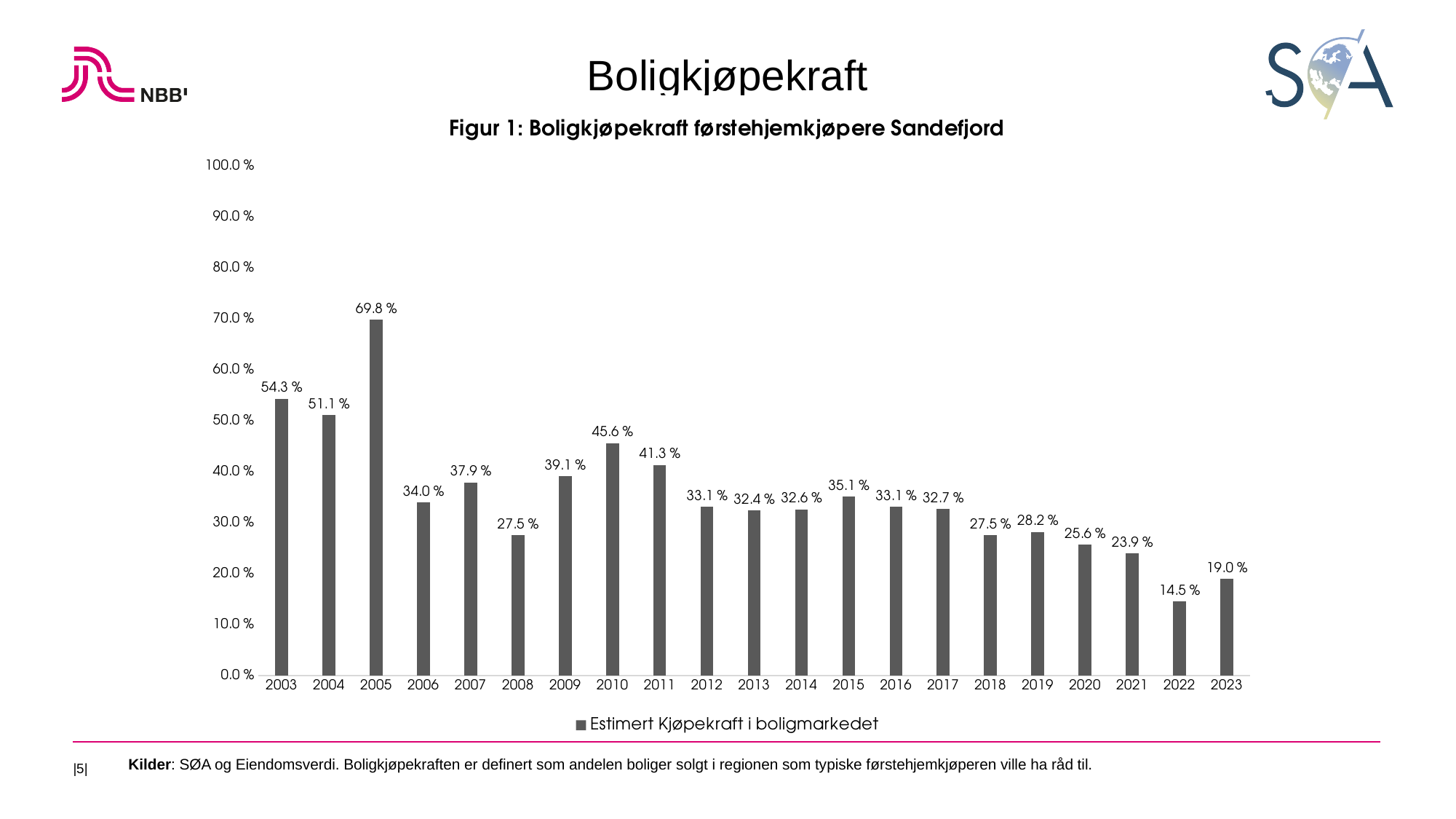

Boligkjøpekraft

### Chart: Figur 1: Boligkjøpekraft førstehjemkjøpere Sandefjord

| Category | Estimert Kjøpekraft i boligmarkedet |
|---|---|
| 2003 | 0.543 |
| 2004 | 0.511 |
| 2005 | 0.698 |
| 2006 | 0.34 |
| 2007 | 0.379 |
| 2008 | 0.275 |
| 2009 | 0.391 |
| 2010 | 0.456 |
| 2011 | 0.413 |
| 2012 | 0.331 |
| 2013 | 0.324 |
| 2014 | 0.326 |
| 2015 | 0.351 |
| 2016 | 0.331 |
| 2017 | 0.327 |
| 2018 | 0.275 |
| 2019 | 0.282 |
| 2020 | 0.256390977443609 |
| 2021 | 0.239253852392539 |
| 2022 | 0.145161290322581 |
| 2023 | 0.189853958493467 |
|5|
Kilder: SØA og Eiendomsverdi. Boligkjøpekraften er definert som andelen boliger solgt i regionen som typiske førstehjemkjøperen ville ha råd til.